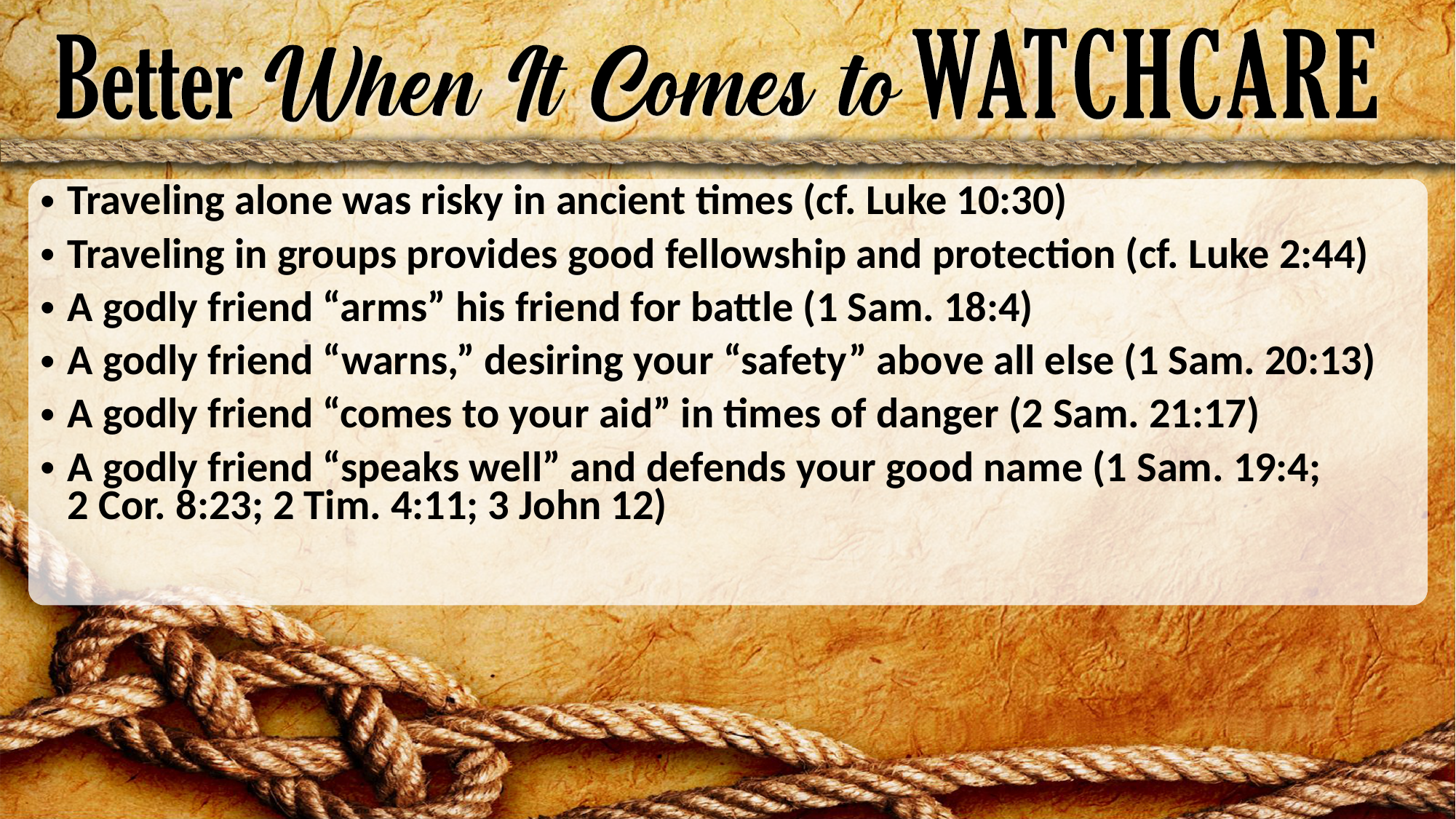

Traveling alone was risky in ancient times (cf. Luke 10:30)
Traveling in groups provides good fellowship and protection (cf. Luke 2:44)
A godly friend “arms” his friend for battle (1 Sam. 18:4)
A godly friend “warns,” desiring your “safety” above all else (1 Sam. 20:13)
A godly friend “comes to your aid” in times of danger (2 Sam. 21:17)
A godly friend “speaks well” and defends your good name (1 Sam. 19:4;
2 Cor. 8:23; 2 Tim. 4:11; 3 John 12)